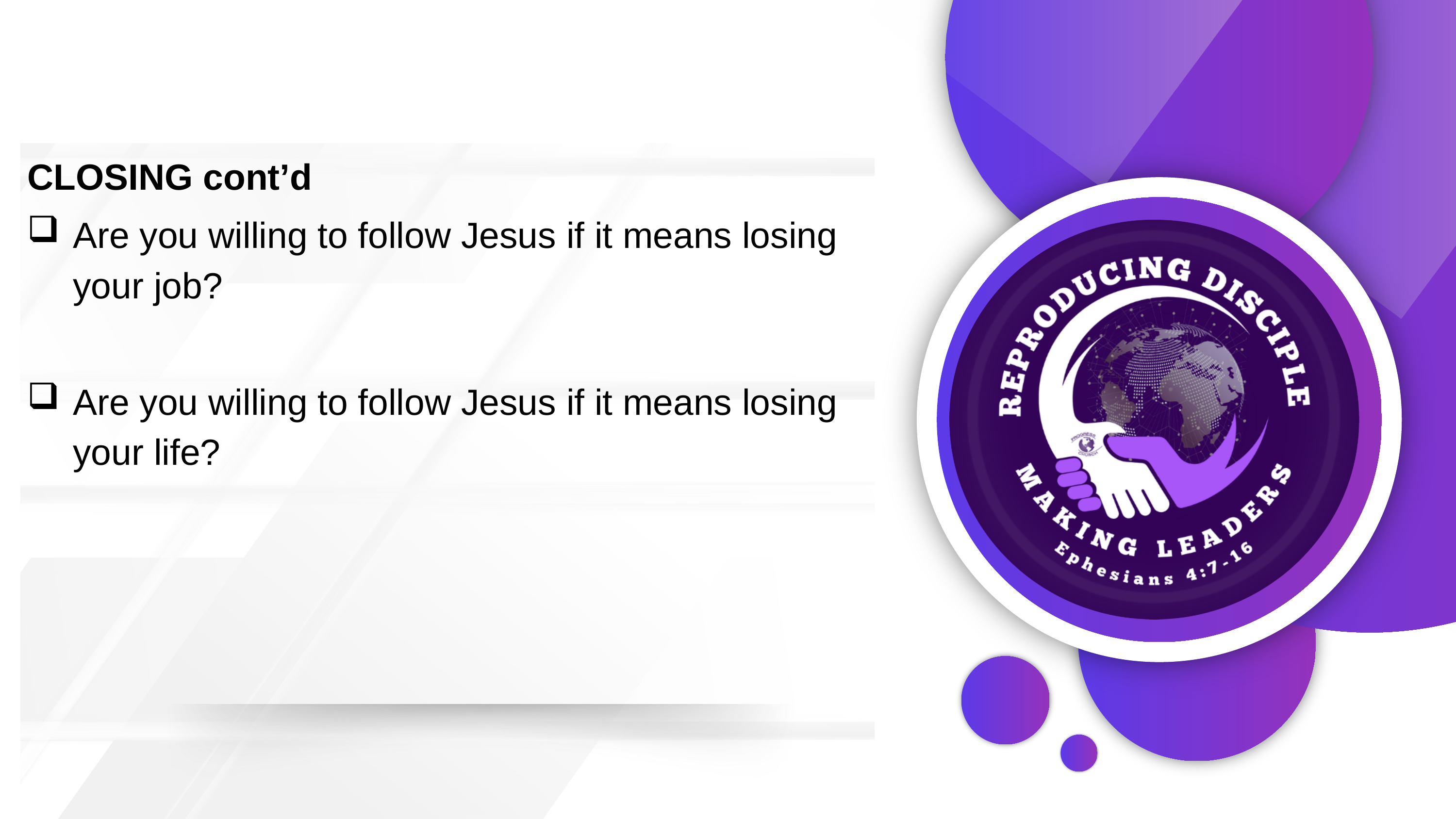

CLOSING cont’d
Are you willing to follow Jesus if it means losing your job?

Are you willing to follow Jesus if it means losing your life?